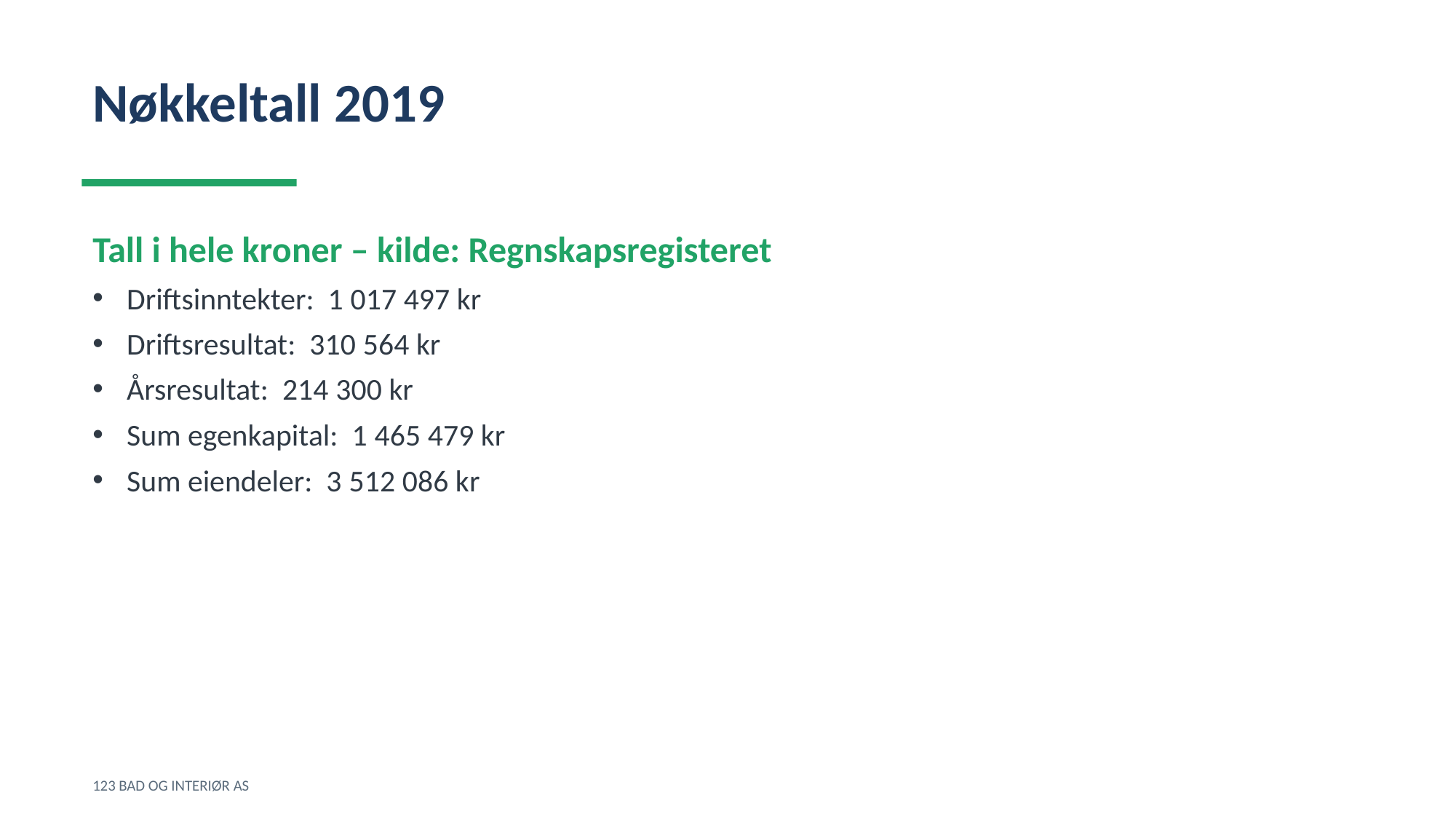

Nøkkeltall 2019

Tall i hele kroner – kilde: Regnskapsregisteret
Driftsinntekter:  1 017 497 kr
Driftsresultat:  310 564 kr
Årsresultat:  214 300 kr
Sum egenkapital:  1 465 479 kr
Sum eiendeler:  3 512 086 kr
123 BAD OG INTERIØR AS